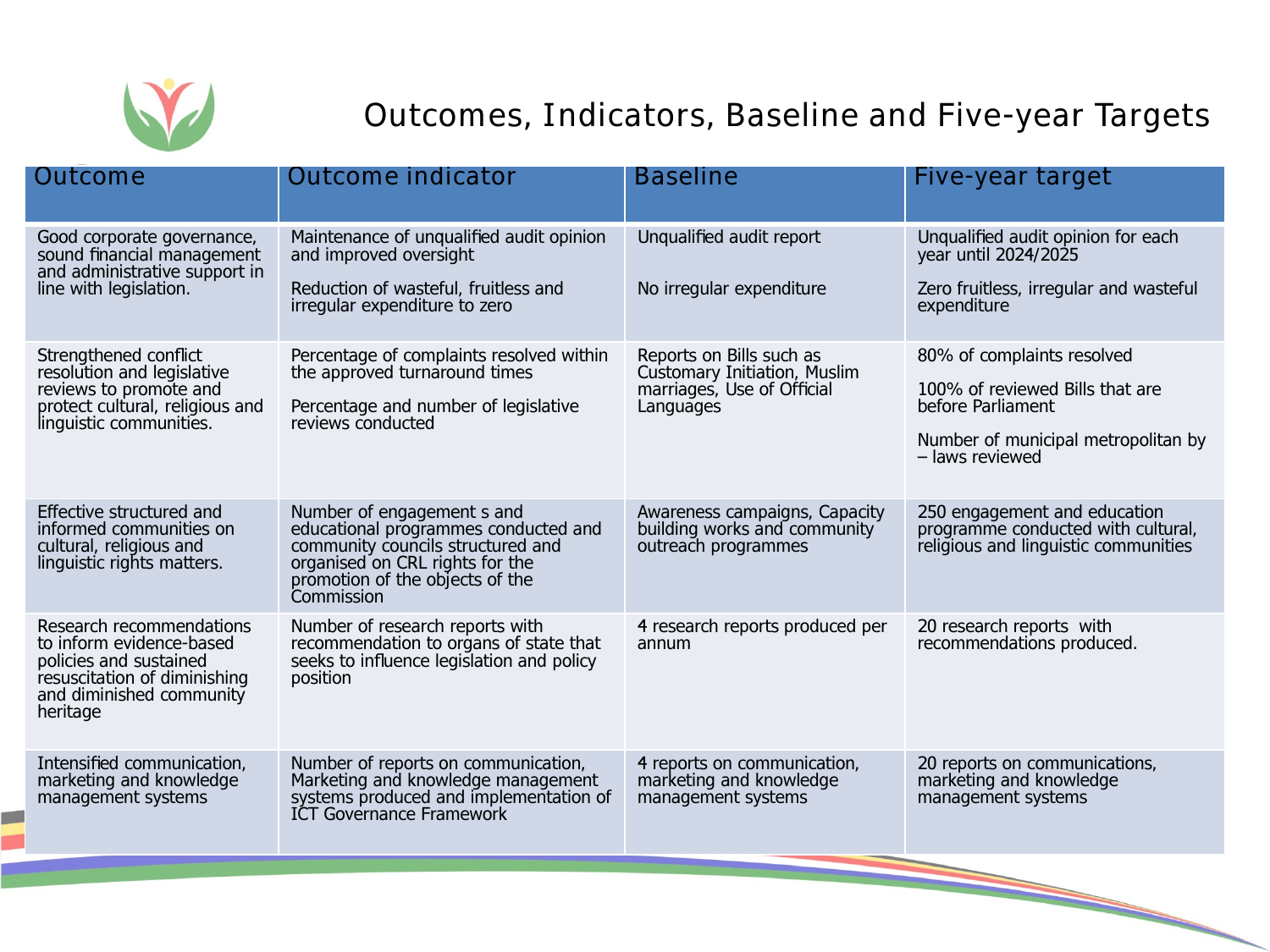

# Outcomes, Indicators, Baseline and Five-year Targets
| Outcome | Outcome indicator | Baseline | Five-year target |
| --- | --- | --- | --- |
| Good corporate governance, sound financial management and administrative support in line with legislation. | Maintenance of unqualified audit opinion and improved oversight Reduction of wasteful, fruitless and irregular expenditure to zero | Unqualified audit report No irregular expenditure | Unqualified audit opinion for each year until 2024/2025 Zero fruitless, irregular and wasteful expenditure |
| Strengthened conflict resolution and legislative reviews to promote and protect cultural, religious and linguistic communities. | Percentage of complaints resolved within the approved turnaround times Percentage and number of legislative reviews conducted | Reports on Bills such as Customary Initiation, Muslim marriages, Use of Official Languages | 80% of complaints resolved 100% of reviewed Bills that are before Parliament Number of municipal metropolitan by – laws reviewed |
| Effective structured and informed communities on cultural, religious and linguistic rights matters. | Number of engagement s and educational programmes conducted and community councils structured and organised on CRL rights for the promotion of the objects of the Commission | Awareness campaigns, Capacity building works and community outreach programmes | 250 engagement and education programme conducted with cultural, religious and linguistic communities |
| Research recommendations to inform evidence-based policies and sustained resuscitation of diminishing and diminished community heritage | Number of research reports with recommendation to organs of state that seeks to influence legislation and policy position | 4 research reports produced per annum | 20 research reports with recommendations produced. |
| Intensified communication, marketing and knowledge management systems | Number of reports on communication, Marketing and knowledge management systems produced and implementation of ICT Governance Framework | 4 reports on communication, marketing and knowledge management systems | 20 reports on communications, marketing and knowledge management systems |